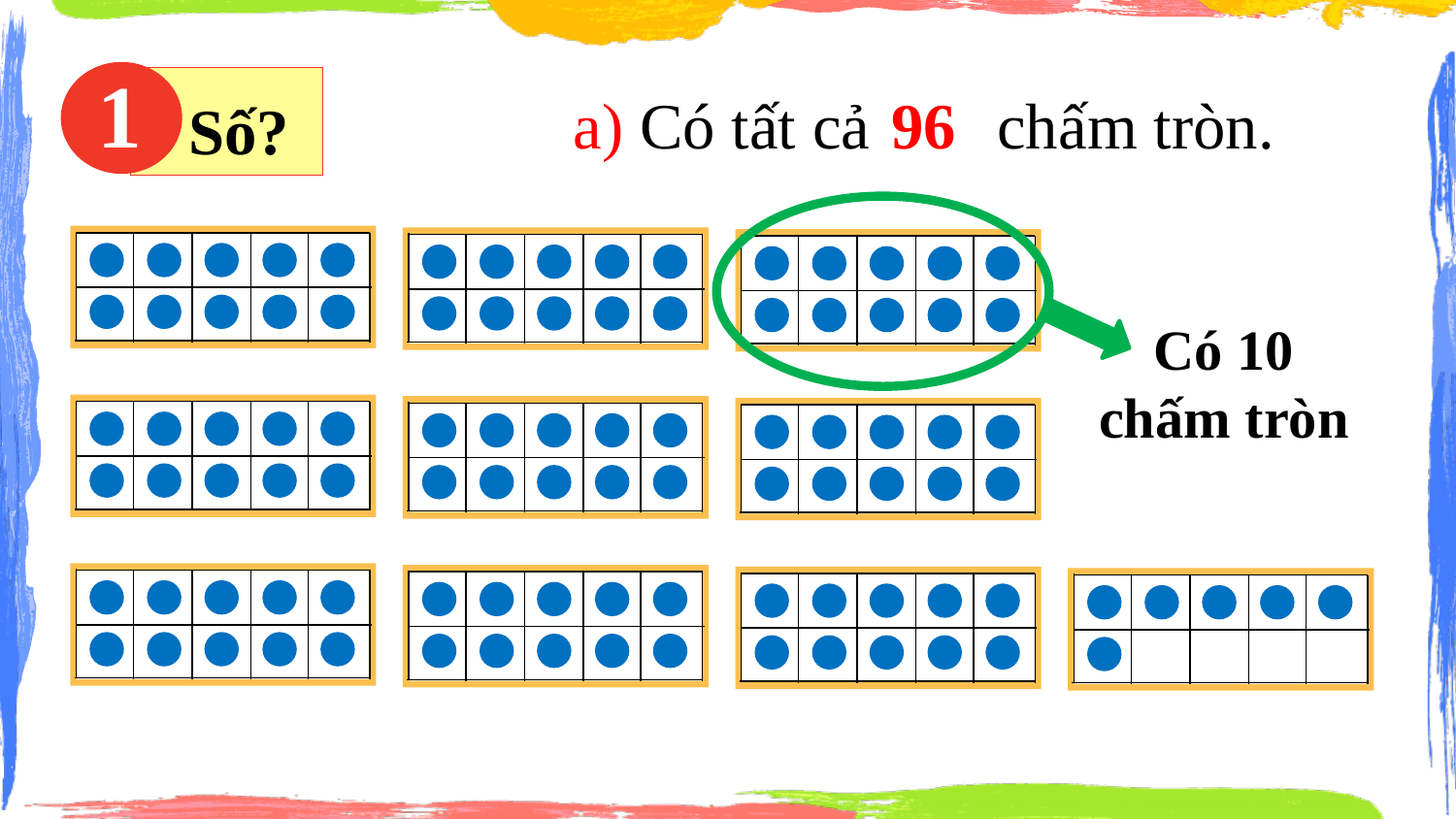

1

   Số?
a) Có tất cả ..?.. chấm tròn.
96

Có 10
chấm tròn